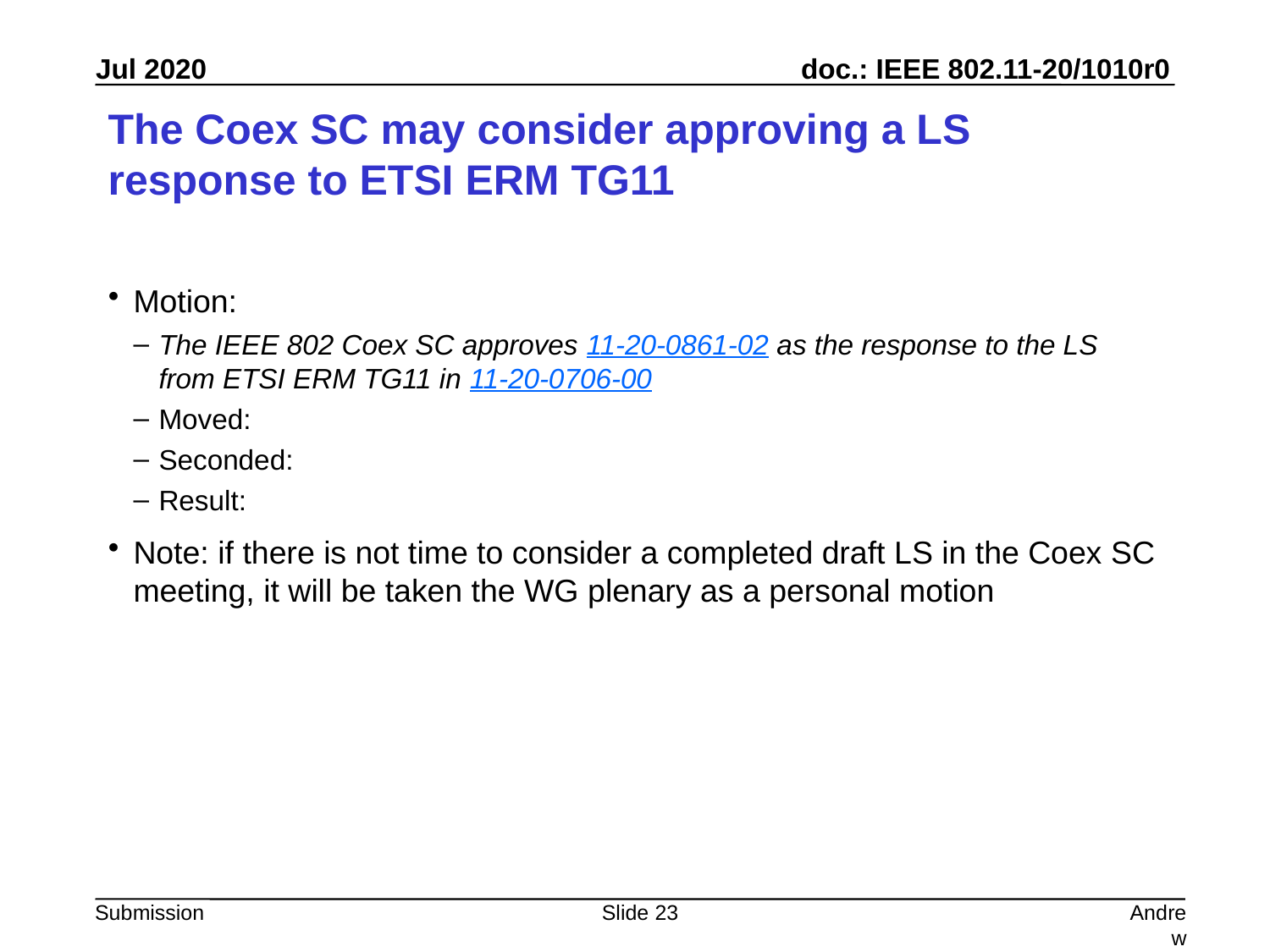

# The Coex SC may consider approving a LS response to ETSI ERM TG11
Motion:
The IEEE 802 Coex SC approves 11-20-0861-02 as the response to the LS from ETSI ERM TG11 in 11-20-0706-00
Moved:
Seconded:
Result:
Note: if there is not time to consider a completed draft LS in the Coex SC meeting, it will be taken the WG plenary as a personal motion
Slide 23
Andrew Myles, Cisco